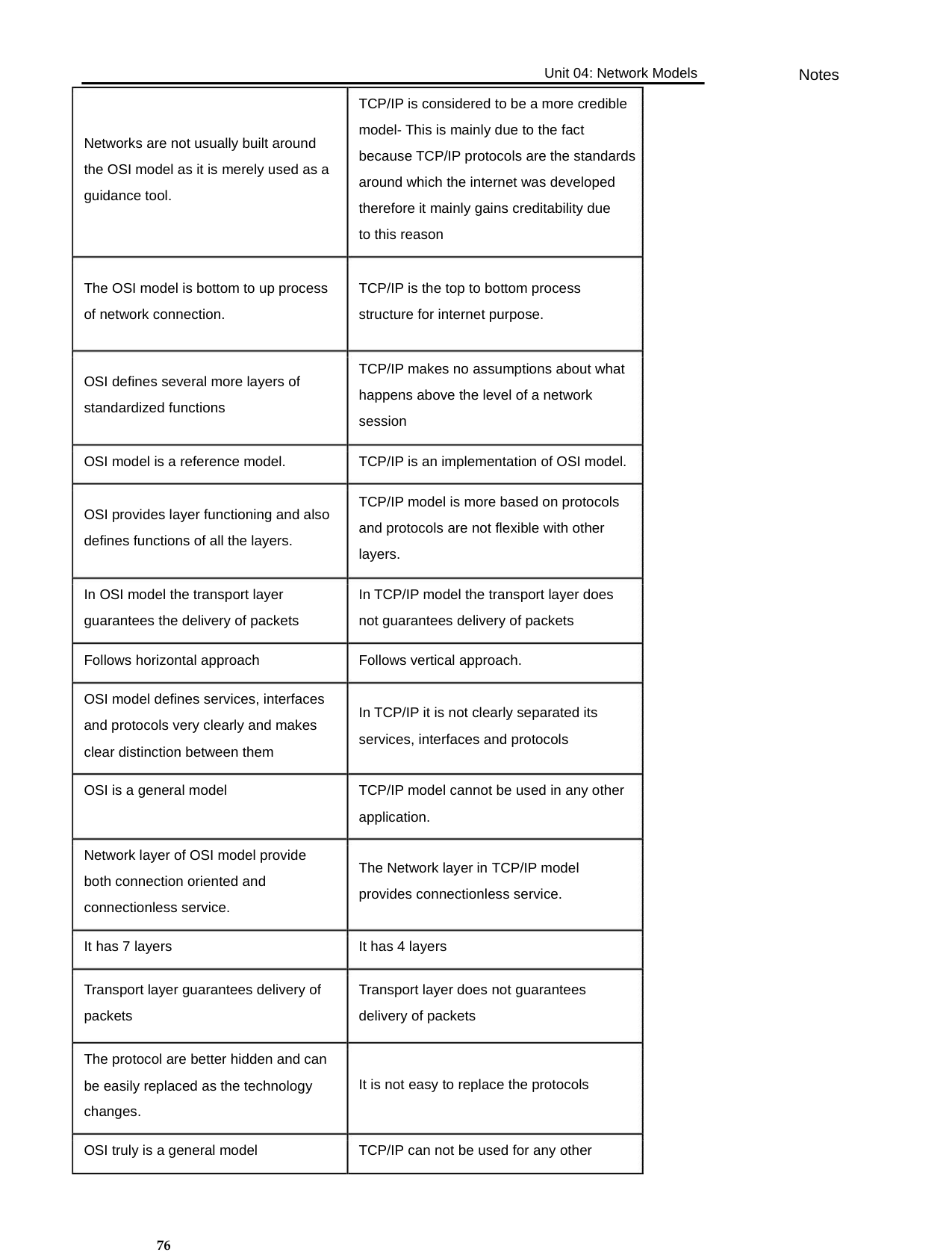

Unit 04: Network Models
TCP/IP is considered to be a more credible
Notes

model- This is mainly due to the fact
because TCP/IP protocols are the standards
around which the internet was developed
therefore it mainly gains creditability due
to this reason
Networks are not usually built around
the OSI model as it is merely used as a
guidance tool.
The OSI model is bottom to up process
of network connection.
TCP/IP is the top to bottom process
structure for internet purpose.
TCP/IP makes no assumptions about what
happens above the level of a network
session
OSI defines several more layers of
standardized functions
OSI model is a reference model.
TCP/IP is an implementation of OSI model.
TCP/IP model is more based on protocols
and protocols are not flexible with other
layers.
OSI provides layer functioning and also
defines functions of all the layers.
In OSI model the transport layer
guarantees the delivery of packets
In TCP/IP model the transport layer does
not guarantees delivery of packets
Follows horizontal approach
Follows vertical approach.
OSI model defines services, interfaces
and protocols very clearly and makes
clear distinction between them
In TCP/IP it is not clearly separated its
services, interfaces and protocols
OSI is a general model
TCP/IP model cannot be used in any other
application.
Network layer of OSI model provide
both connection oriented and
connectionless service.
The Network layer in TCP/IP model
provides connectionless service.
It has 7 layers
It has 4 layers
Transport layer guarantees delivery of
packets
Transport layer does not guarantees
delivery of packets
The protocol are better hidden and can
be easily replaced as the technology
changes.
It is not easy to replace the protocols
TCP/IP can not be used for any other
OSI truly is a general model
76